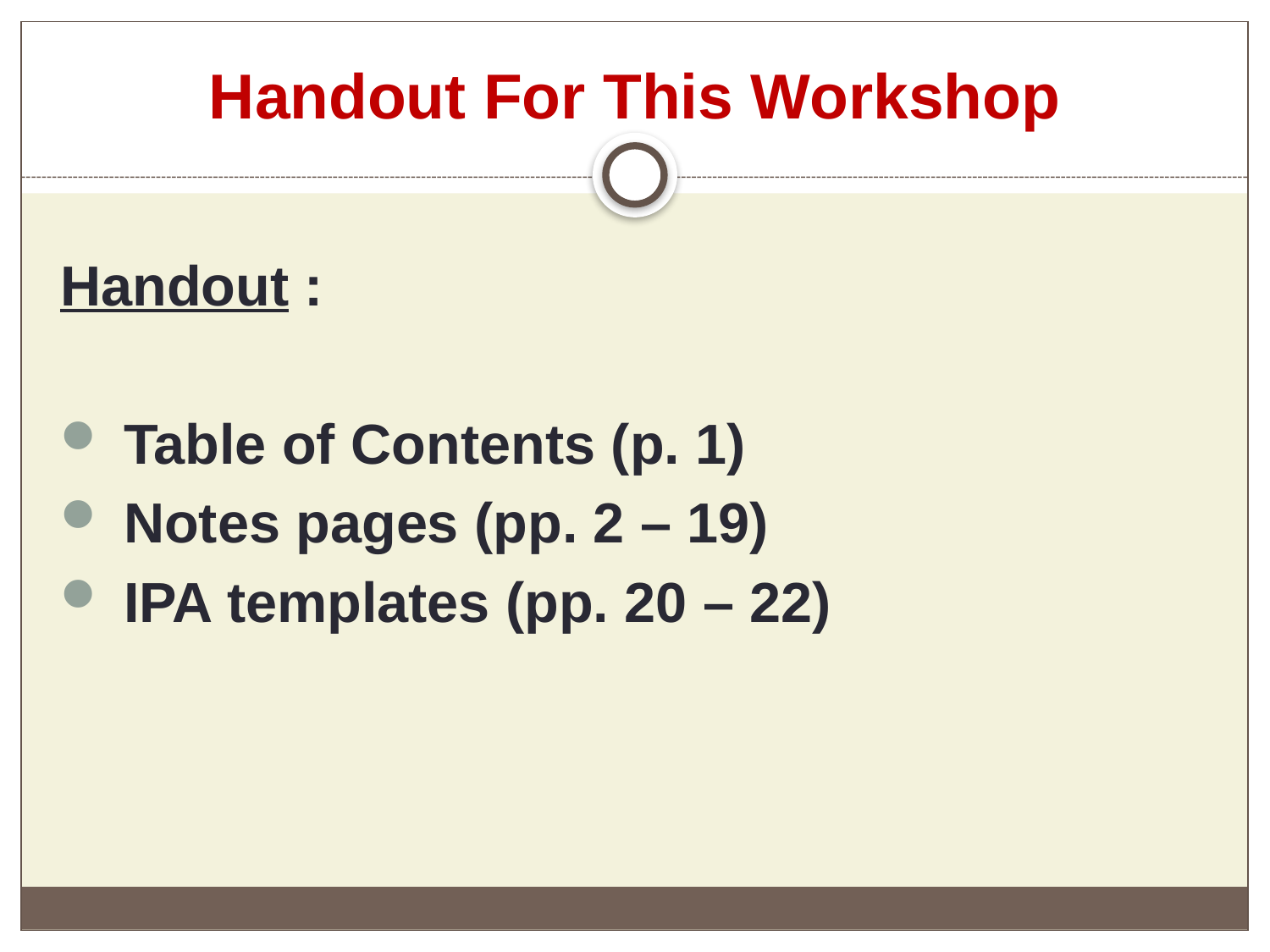

# Handout For This Workshop
Handout :

Table of Contents (p. 1)
Notes pages (pp. 2 – 19)
IPA templates (pp. 20 – 22)